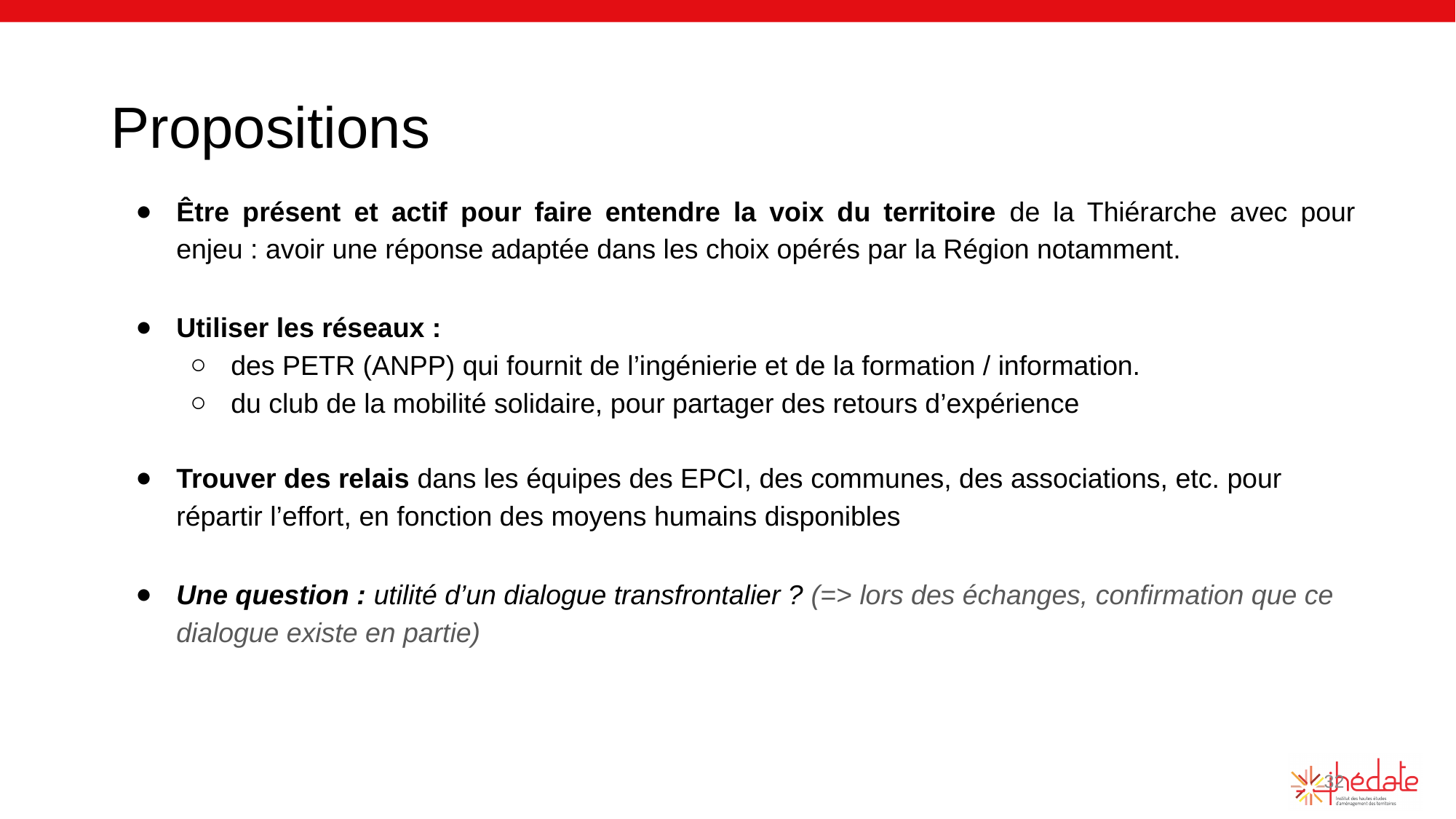

# Propositions
Être présent et actif pour faire entendre la voix du territoire de la Thiérarche avec pour enjeu : avoir une réponse adaptée dans les choix opérés par la Région notamment.

Utiliser les réseaux :
des PETR (ANPP) qui fournit de l’ingénierie et de la formation / information.
du club de la mobilité solidaire, pour partager des retours d’expérience

Trouver des relais dans les équipes des EPCI, des communes, des associations, etc. pour répartir l’effort, en fonction des moyens humains disponibles

Une question : utilité d’un dialogue transfrontalier ? (=> lors des échanges, confirmation que ce dialogue existe en partie)

32